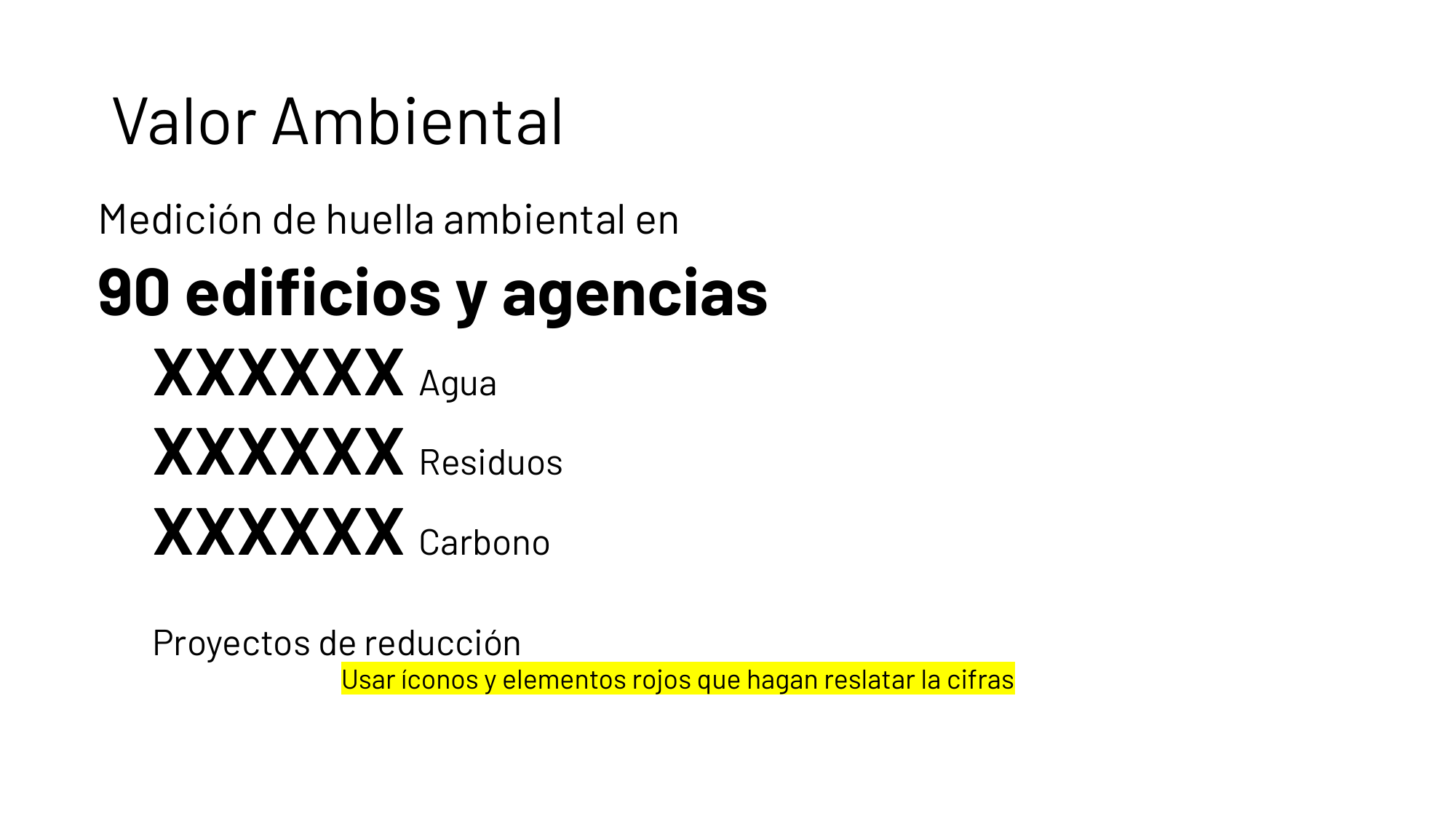

# Valor Ambiental
Medición de huella ambiental en
90 edificios y agencias
XXXXXX Agua
XXXXXX Residuos
XXXXXX Carbono

Proyectos de reducción

Usar íconos y elementos rojos que hagan reslatar la cifras